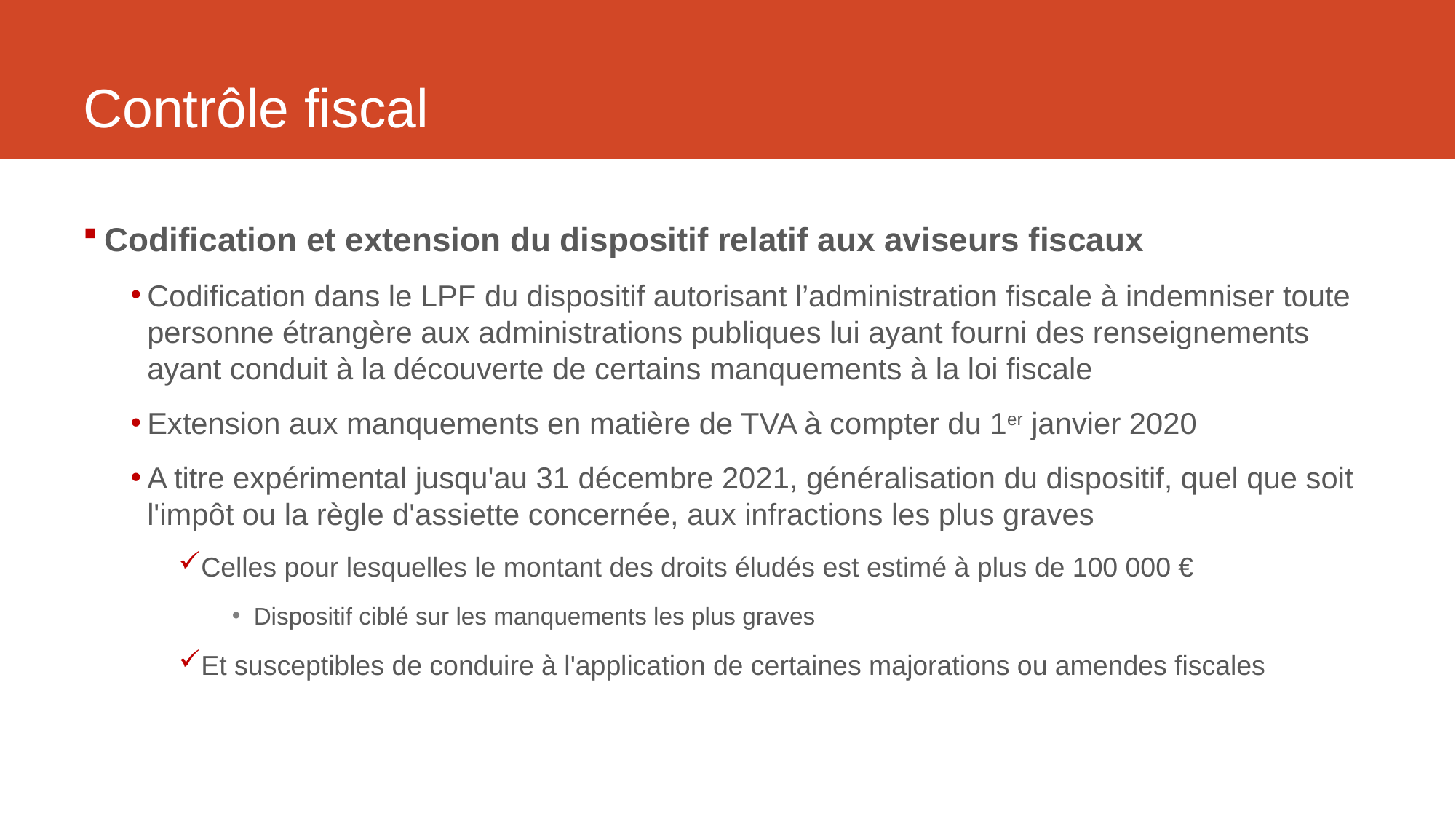

# Contrôle fiscal
Codification et extension du dispositif relatif aux aviseurs fiscaux
Codification dans le LPF du dispositif autorisant l’administration fiscale à indemniser toute personne étrangère aux administrations publiques lui ayant fourni des renseignements ayant conduit à la découverte de certains manquements à la loi fiscale
Extension aux manquements en matière de TVA à compter du 1er janvier 2020
A titre expérimental jusqu'au 31 décembre 2021, généralisation du dispositif, quel que soit l'impôt ou la règle d'assiette concernée, aux infractions les plus graves
Celles pour lesquelles le montant des droits éludés est estimé à plus de 100 000 €
Dispositif ciblé sur les manquements les plus graves
Et susceptibles de conduire à l'application de certaines majorations ou amendes fiscales